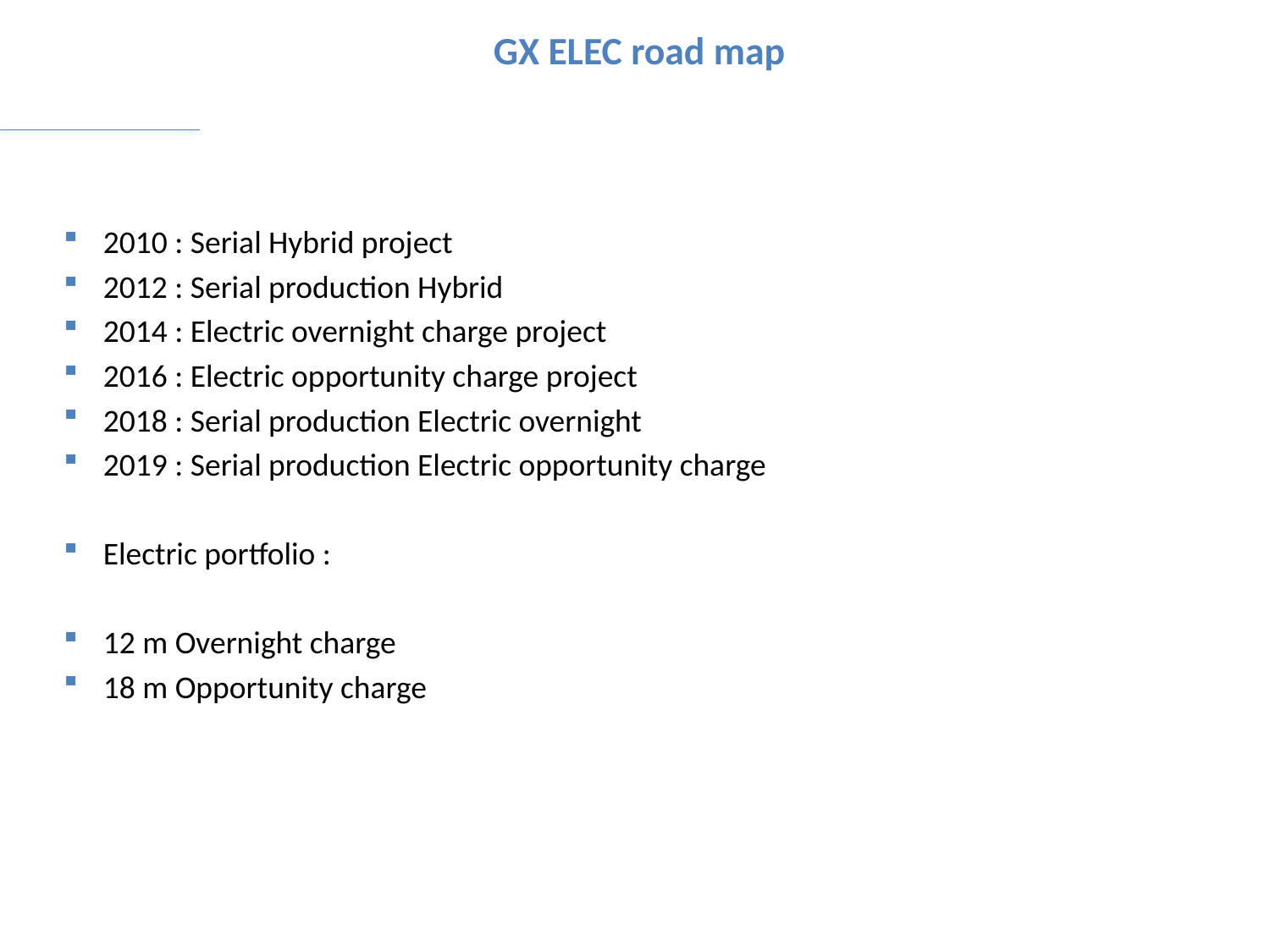

# GX ELEC road map

2010 : Serial Hybrid project
2012 : Serial production Hybrid
2014 : Electric overnight charge project
2016 : Electric opportunity charge project
2018 : Serial production Electric overnight
2019 : Serial production Electric opportunity charge

Electric portfolio :

12 m Overnight charge
18 m Opportunity charge